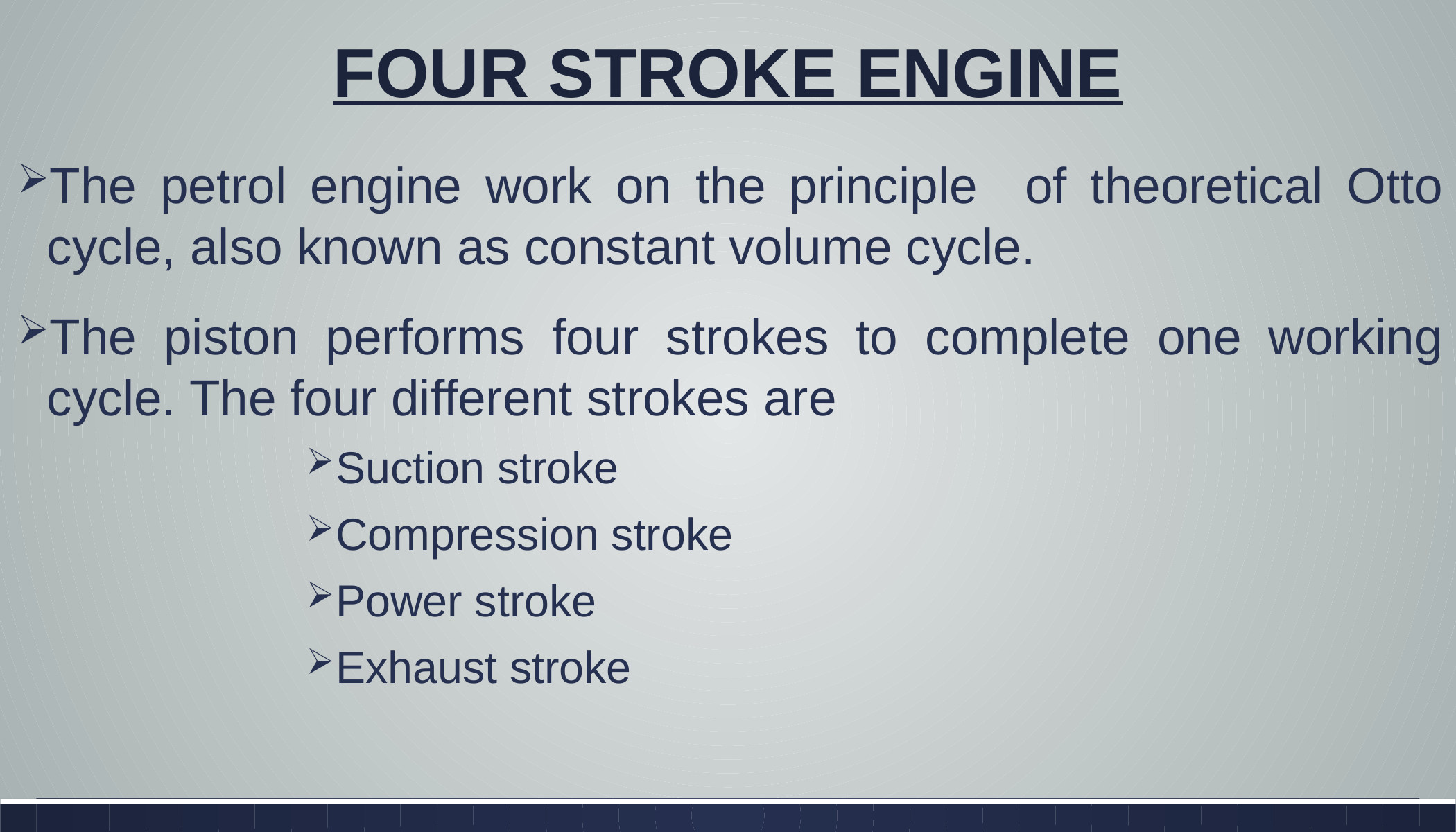

# FOUR STROKE ENGINE
The petrol engine work on the principle  of theoretical Otto cycle, also known as constant volume cycle.
The piston performs four strokes to complete one working cycle. The four different strokes are
Suction stroke
Compression stroke
Power stroke
Exhaust stroke